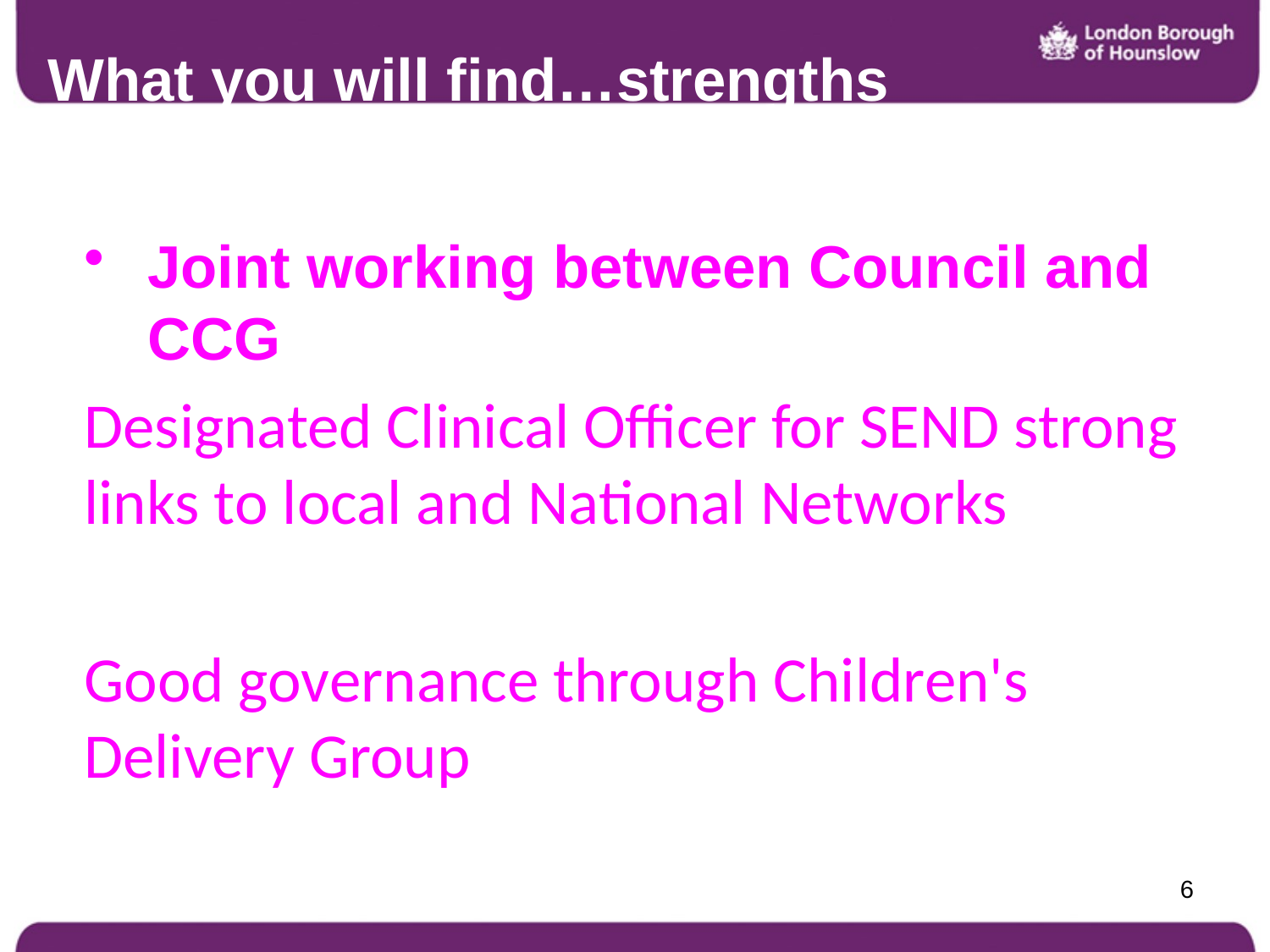

# What you will find…strengths
Joint working between Council and CCG
Designated Clinical Officer for SEND strong links to local and National Networks

Good governance through Children's Delivery Group
6